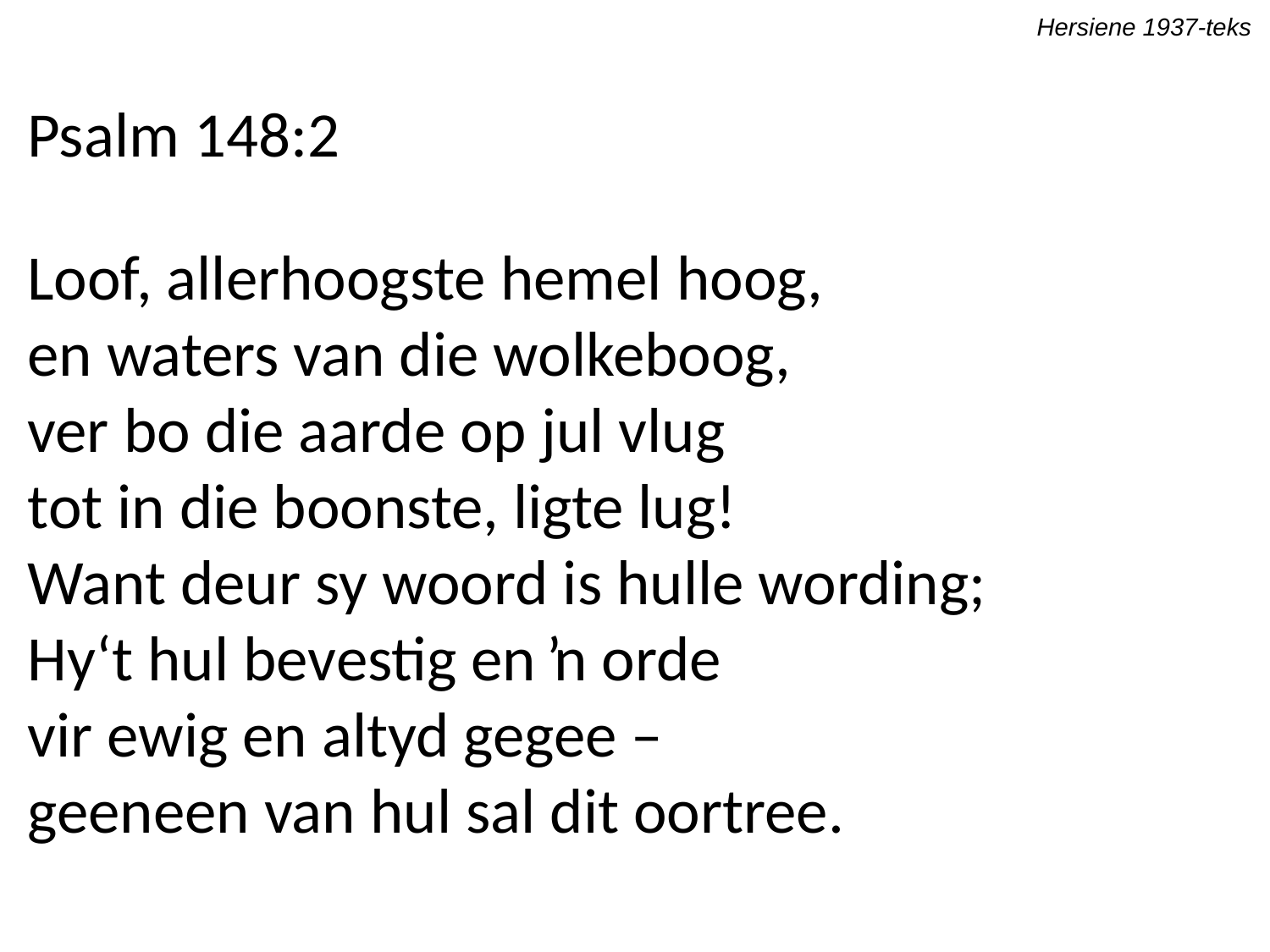

Hersiene 1937-teks
Psalm 148:2

Loof, allerhoogste hemel hoog,
en waters van die wolkeboog,
ver bo die aarde op jul vlug
tot in die boonste, ligte lug!
Want deur sy woord is hulle wording;
Hy‘t hul bevestig en ŉ orde
vir ewig en altyd gegee –
geeneen van hul sal dit oortree.